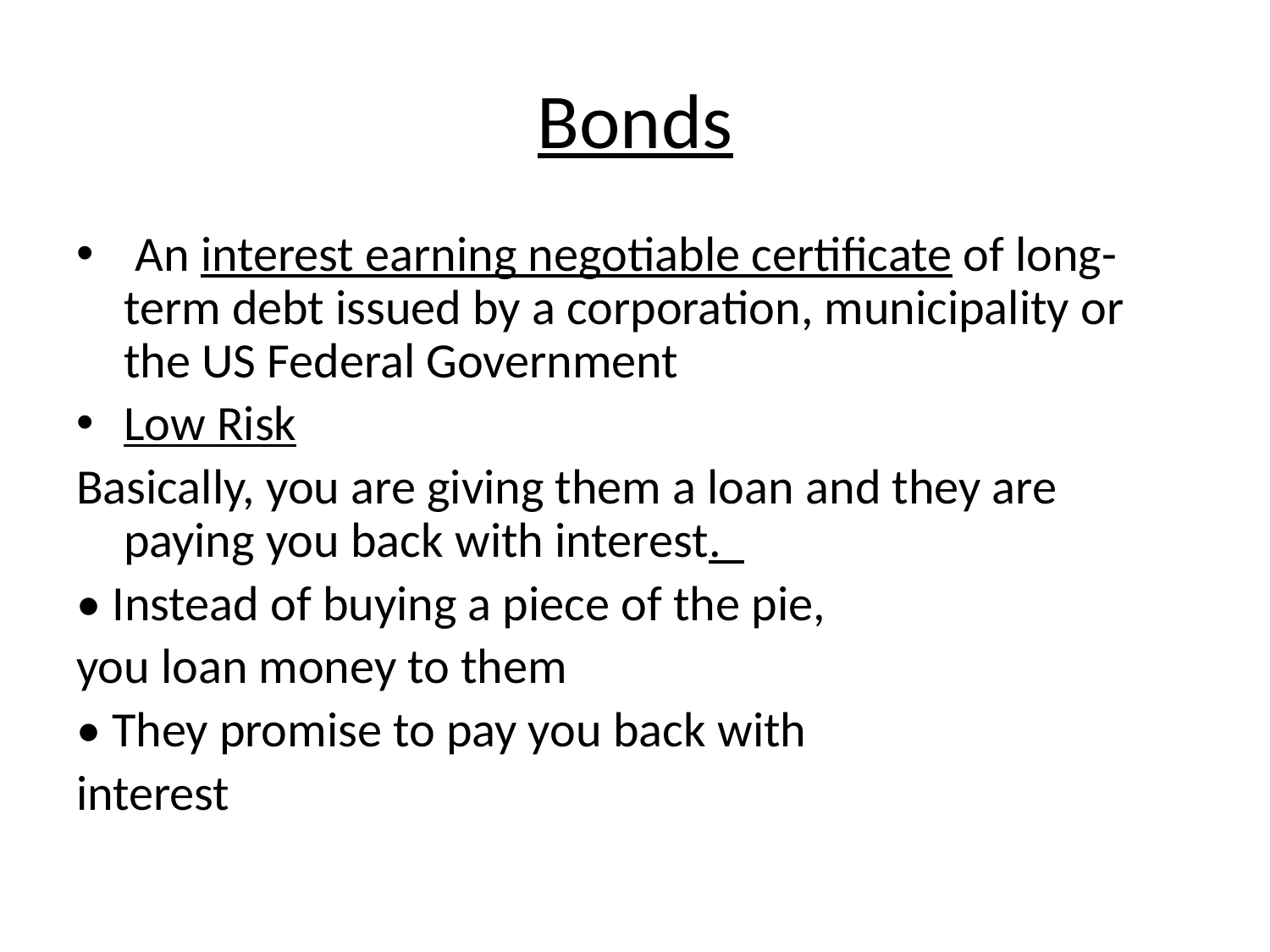

Bonds
 An interest earning negotiable certificate of long-term debt issued by a corporation, municipality or the US Federal Government
Low Risk
Basically, you are giving them a loan and they are paying you back with interest.
• Instead of buying a piece of the pie,
you loan money to them
• They promise to pay you back with
interest